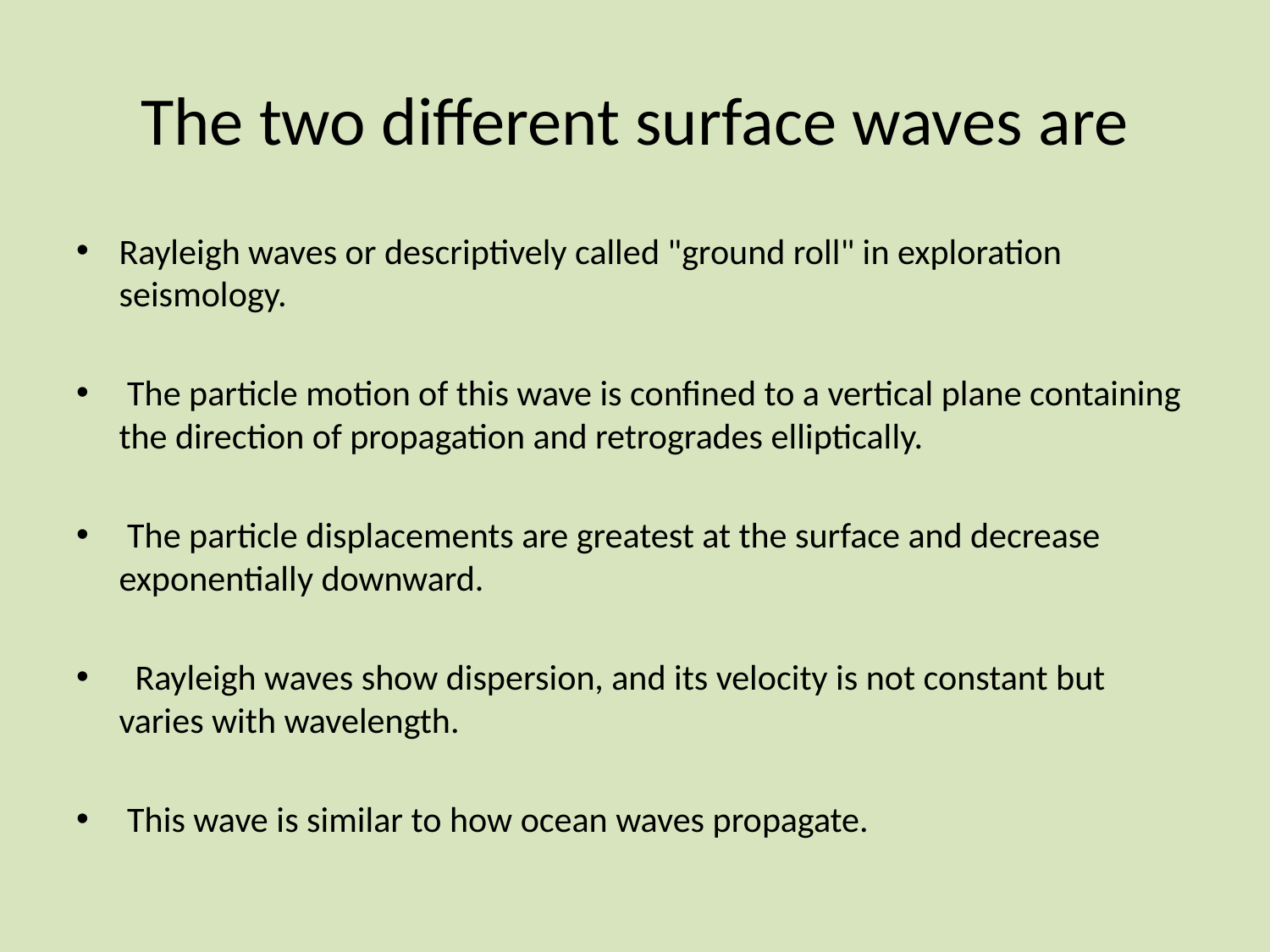

# The two different surface waves are
Rayleigh waves or descriptively called "ground roll" in exploration seismology.

 The particle motion of this wave is confined to a vertical plane containing the direction of propagation and retrogrades elliptically.

 The particle displacements are greatest at the surface and decrease exponentially downward.

  Rayleigh waves show dispersion, and its velocity is not constant but varies with wavelength.

 This wave is similar to how ocean waves propagate.